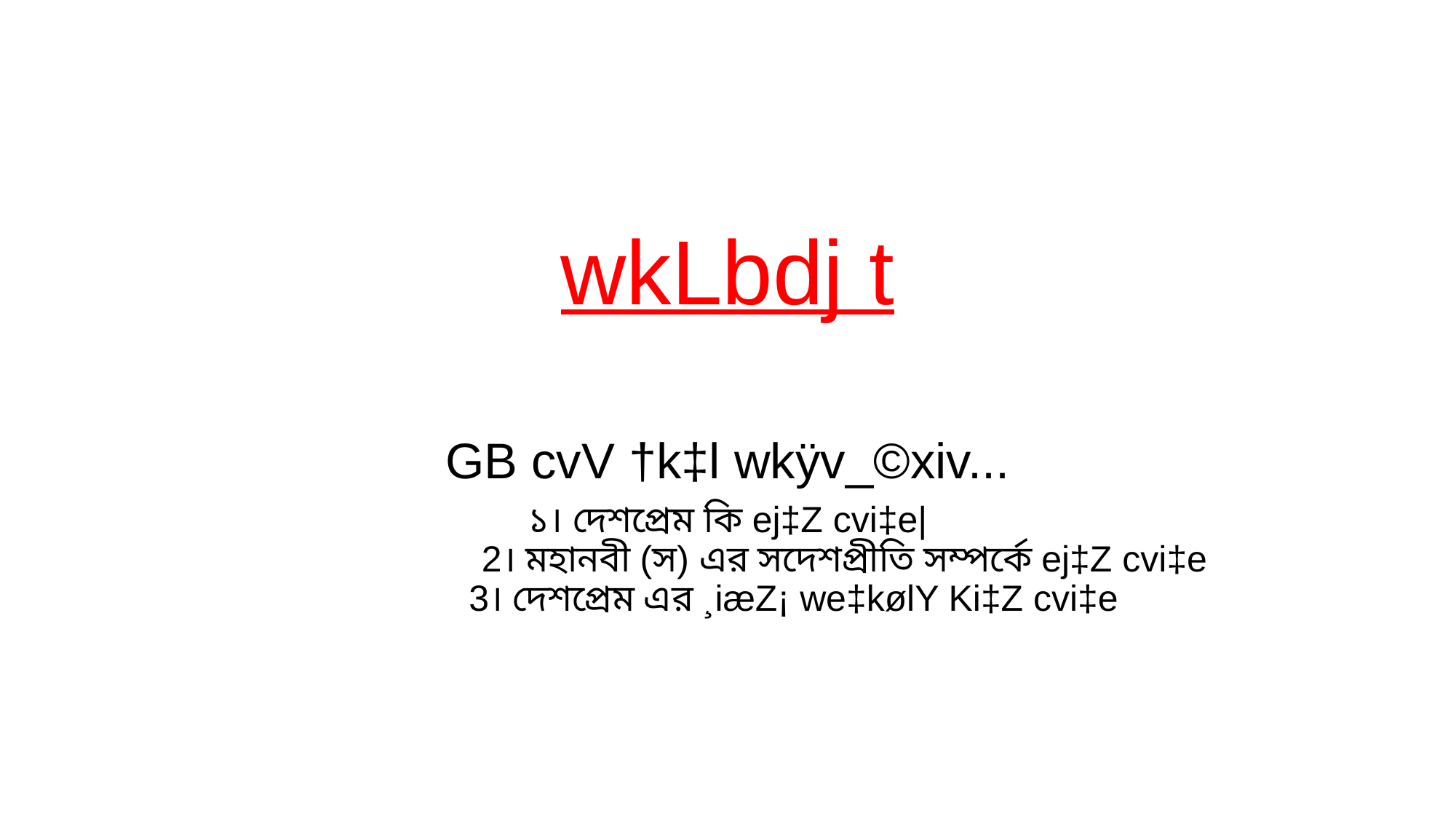

# wkLbdj t
GB cvV †k‡l wkÿv_©xiv...
১। দেশপ্রেম কি ej‡Z cvi‡e|
                       2। মহানবী (স) এর সদেশপ্রীতি সম্পর্কে ej‡Z cvi‡e
               3। দেশপ্রেম এর ¸iæZ¡ we‡kølY Ki‡Z cvi‡e